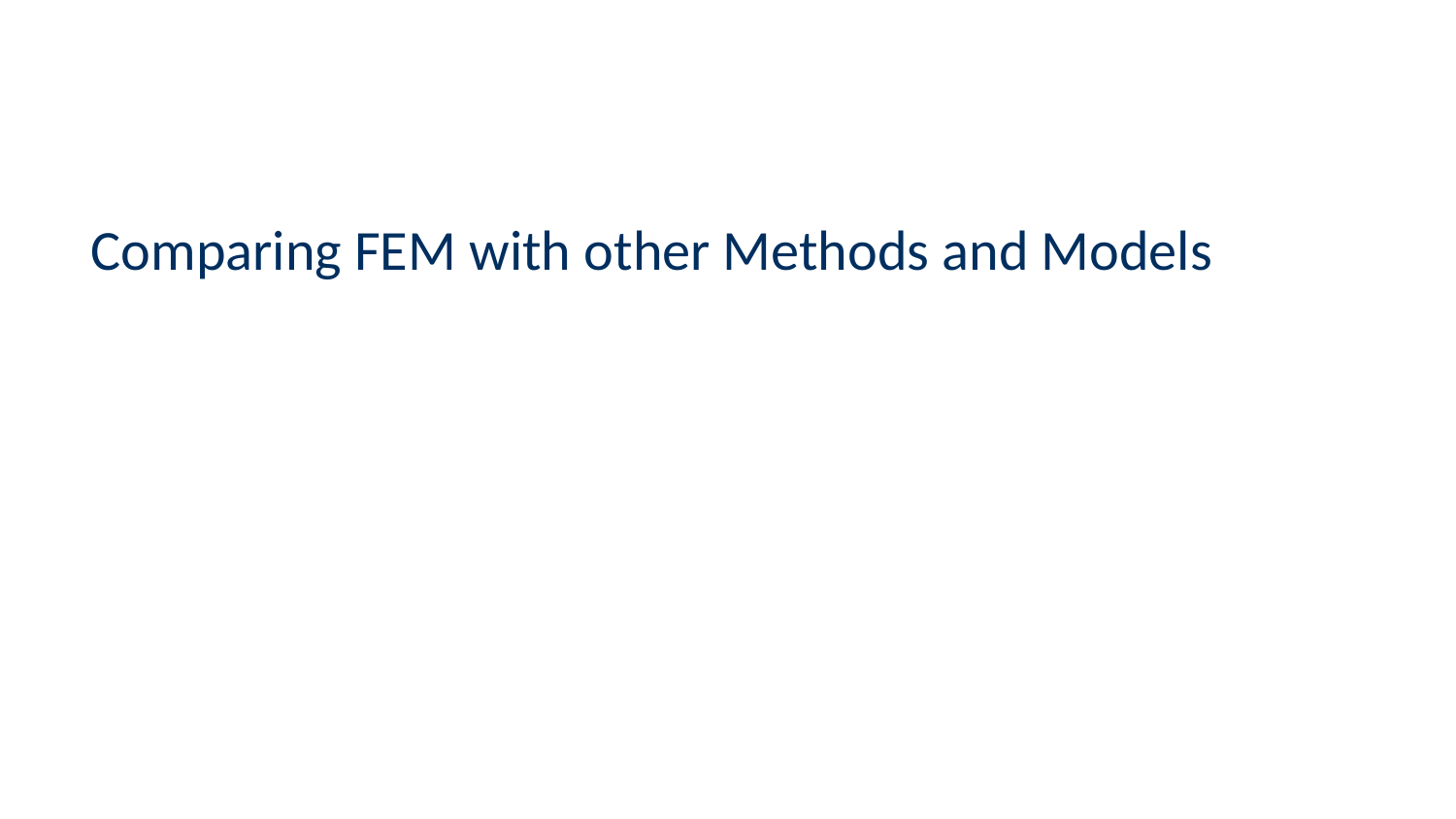

Comparing FEM with other Methods and Models